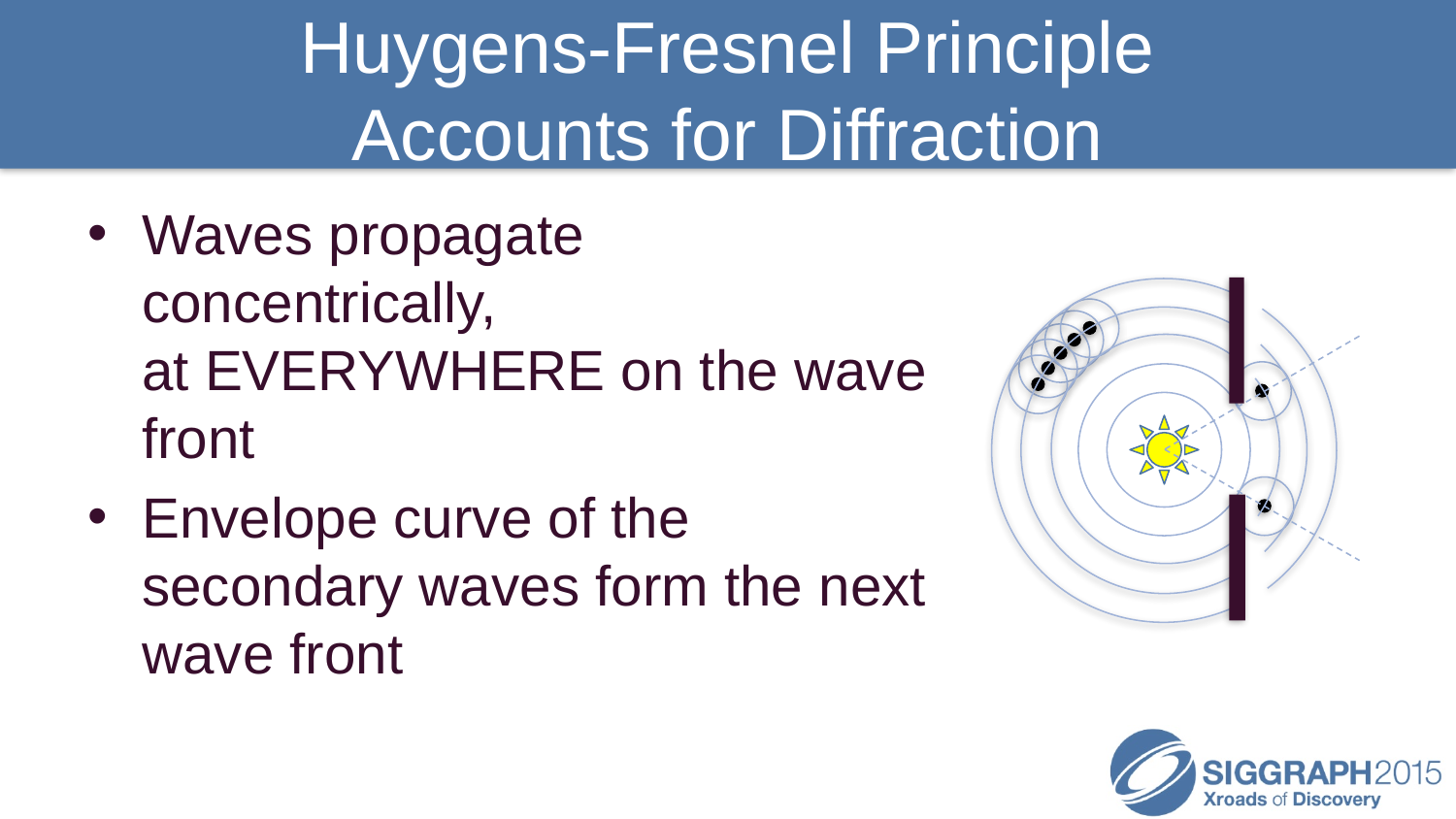

# Huygens-Fresnel Principle Accounts for Diffraction
Waves propagate concentrically,
at EVERYWHERE on the wave front
Envelope curve of the secondary waves form the next wave front